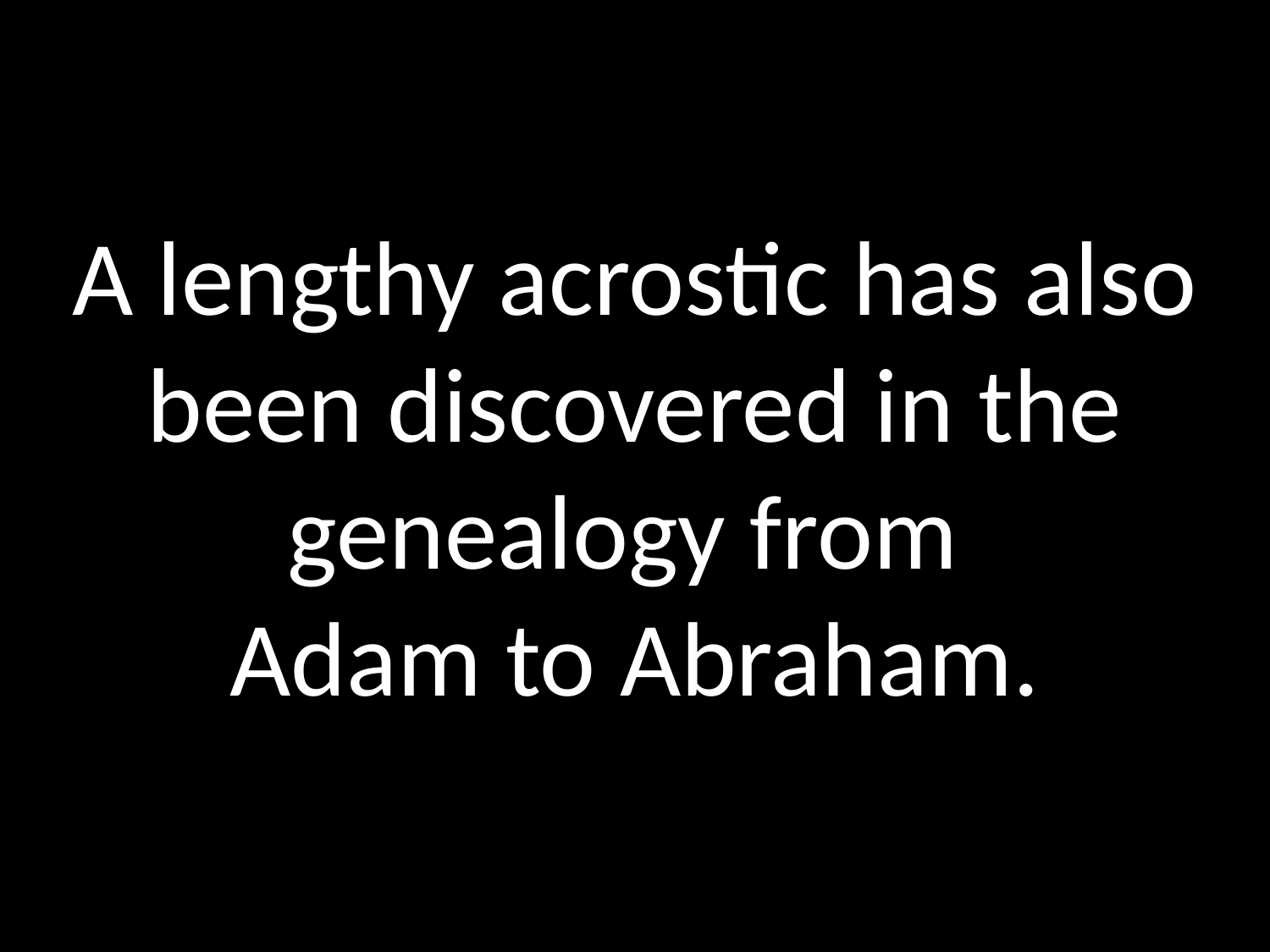

# A lengthy acrostic has also been discovered in the genealogy from Adam to Abraham.